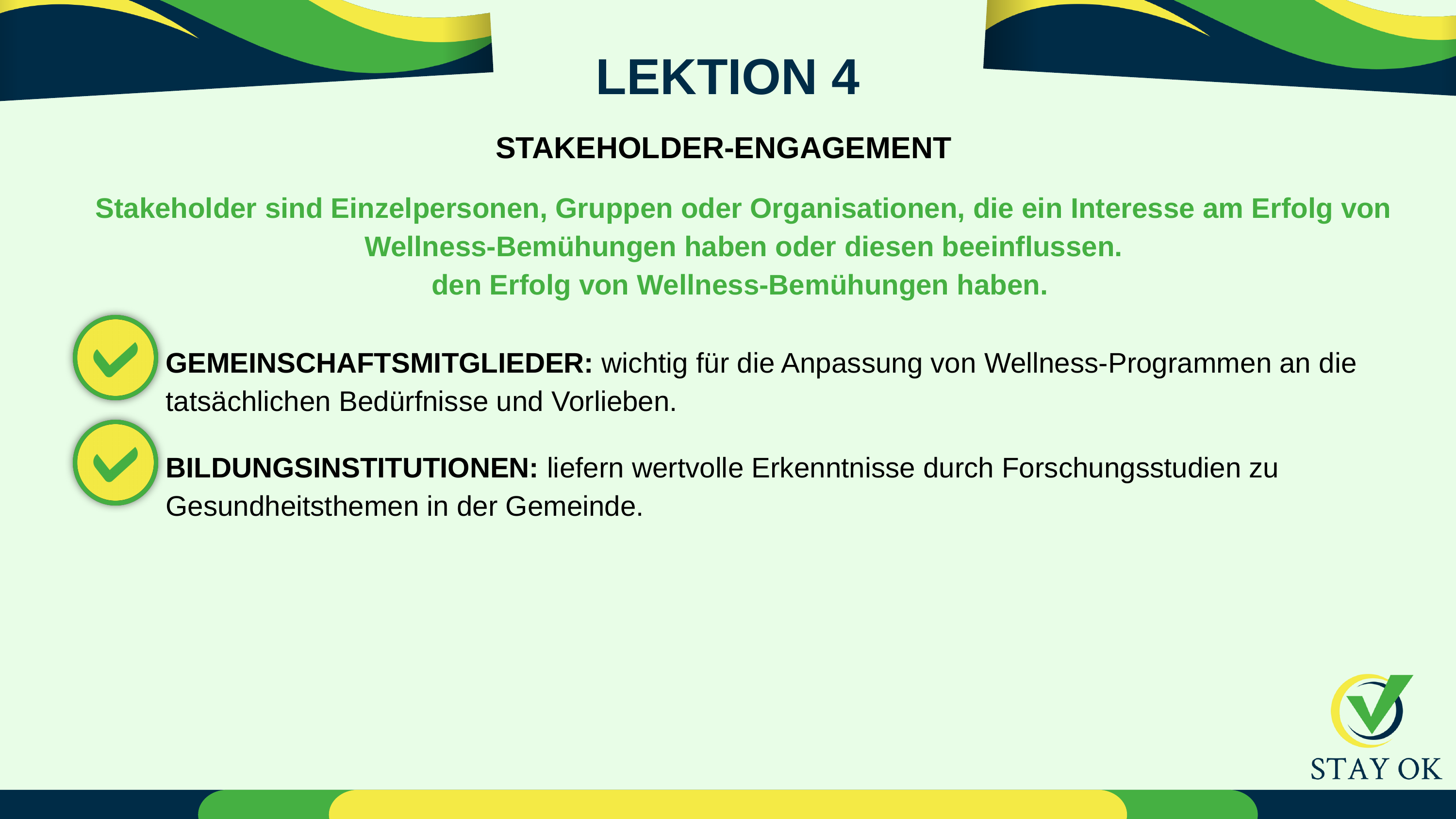

LEKTION 4
STAKEHOLDER-ENGAGEMENT
Stakeholder sind Einzelpersonen, Gruppen oder Organisationen, die ein Interesse am Erfolg von Wellness-Bemühungen haben oder diesen beeinflussen.
den Erfolg von Wellness-Bemühungen haben.

GEMEINSCHAFTSMITGLIEDER: wichtig für die Anpassung von Wellness-Programmen an die tatsächlichen Bedürfnisse und Vorlieben.

BILDUNGSINSTITUTIONEN: liefern wertvolle Erkenntnisse durch Forschungsstudien zu Gesundheitsthemen in der Gemeinde.